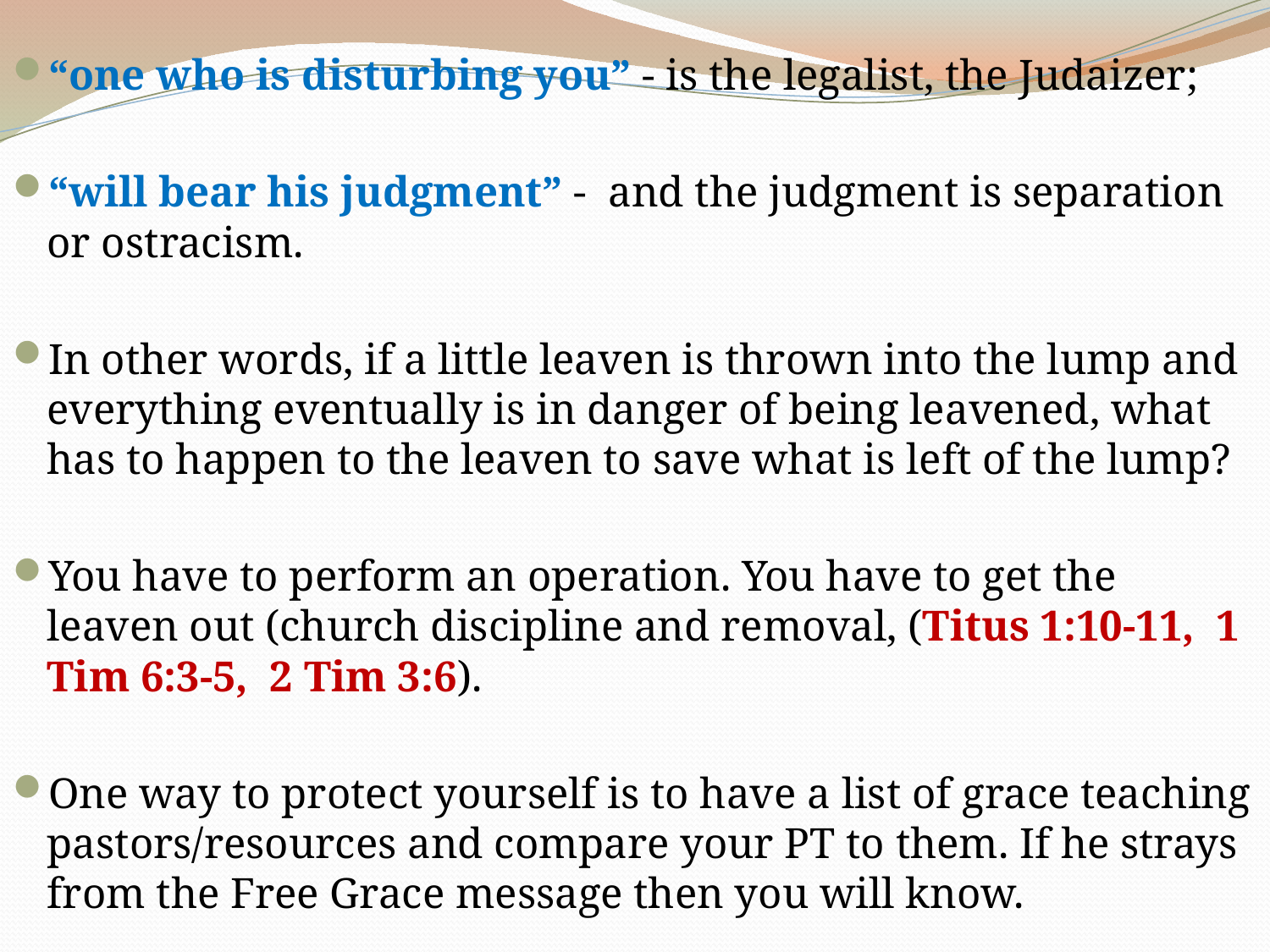

“one who is disturbing you” - is the legalist, the Judaizer;

“will bear his judgment” -  and the judgment is separation or ostracism.

In other words, if a little leaven is thrown into the lump and everything eventually is in danger of being leavened, what has to happen to the leaven to save what is left of the lump?

You have to perform an operation. You have to get the leaven out (church discipline and removal, (Titus 1:10-11,  1 Tim 6:3-5,  2 Tim 3:6).

One way to protect yourself is to have a list of grace teaching pastors/resources and compare your PT to them. If he strays from the Free Grace message then you will know.